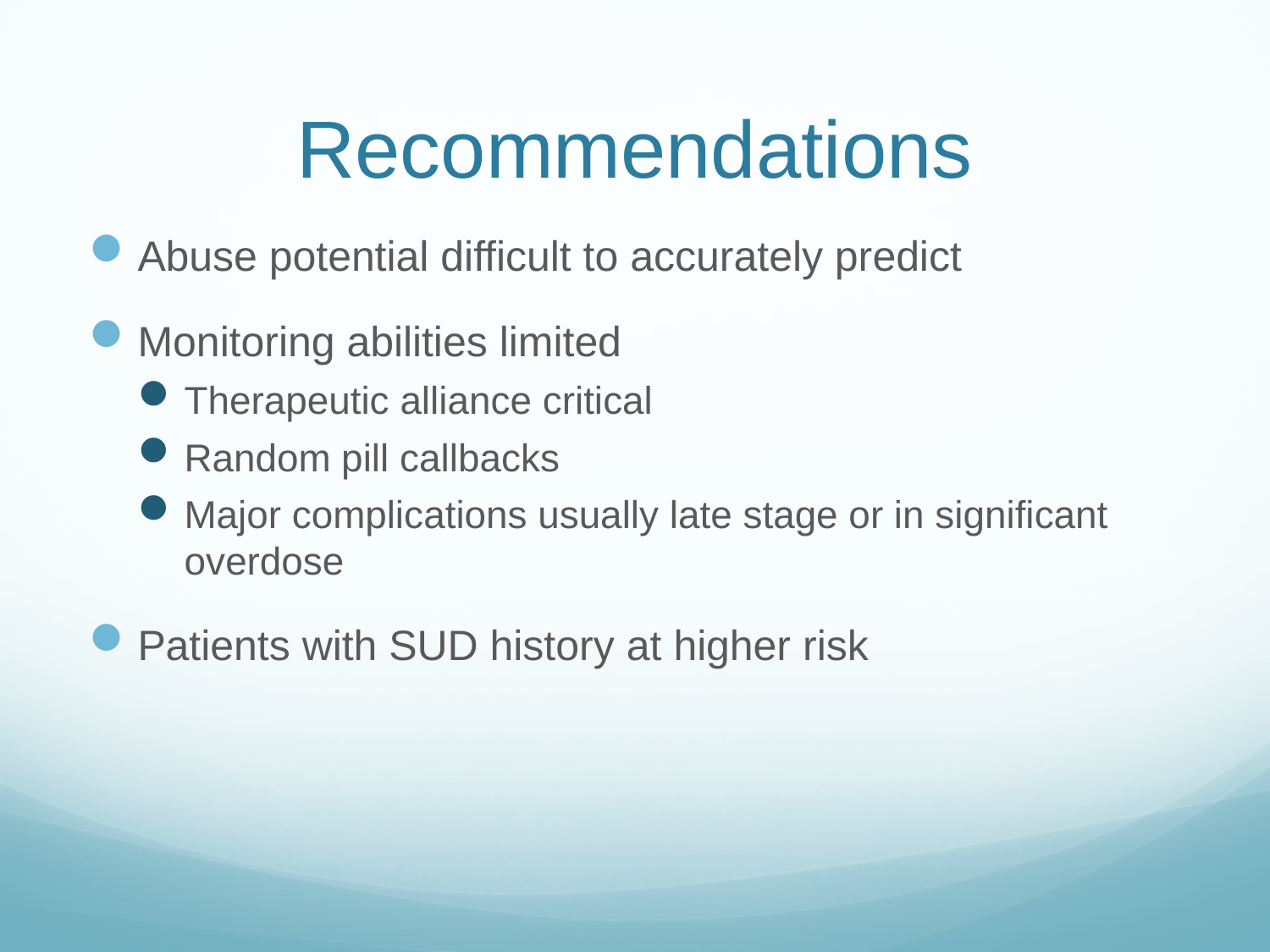

# Recommendations
Abuse potential difficult to accurately predict
Monitoring abilities limited
Therapeutic alliance critical
Random pill callbacks
Major complications usually late stage or in significant overdose
Patients with SUD history at higher risk